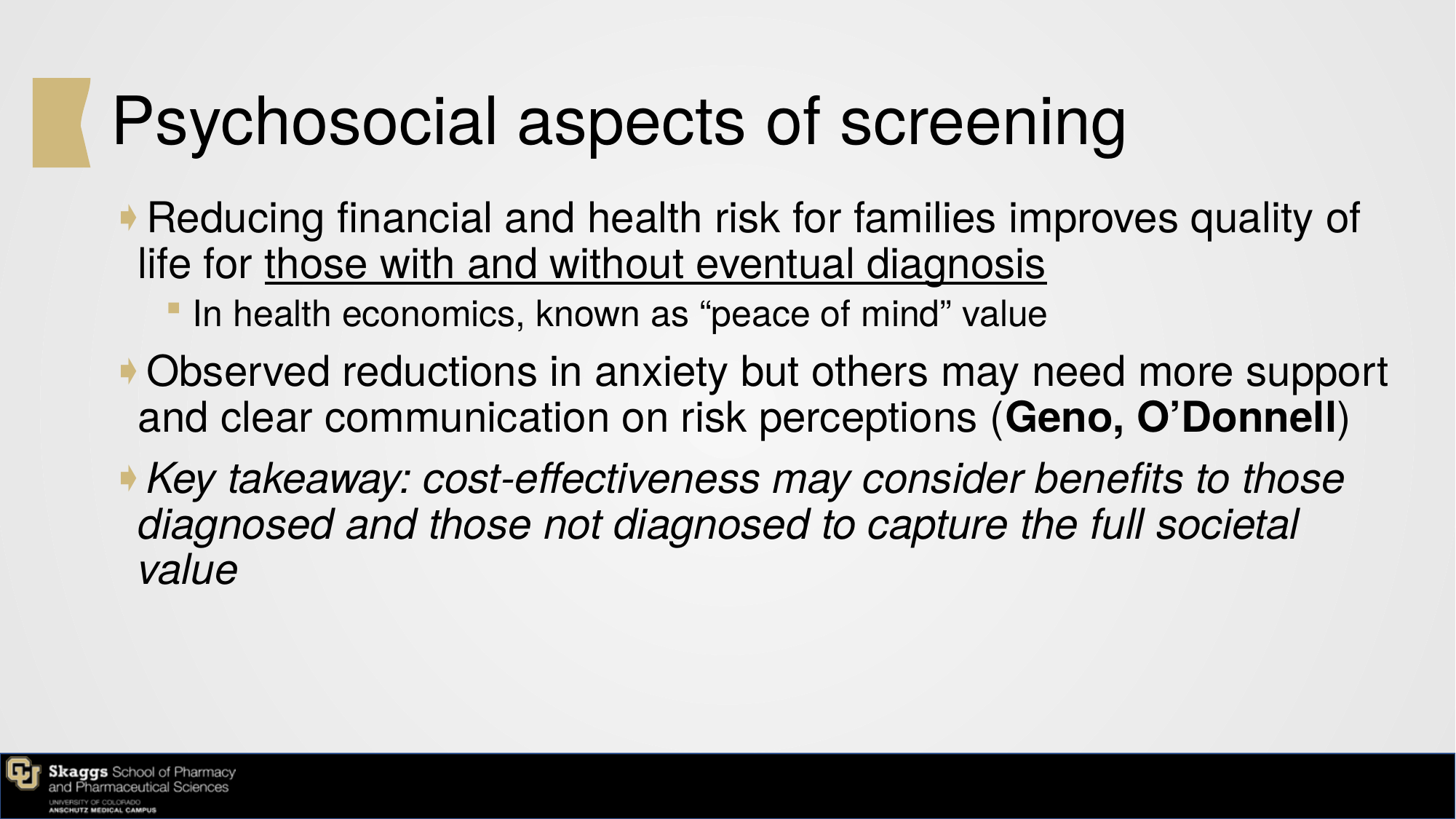

# Psychosocial aspects of screening
Reducing financial and health risk for families improves quality of life for those with and without eventual diagnosis
In health economics, known as “peace of mind” value
Observed reductions in anxiety but others may need more support and clear communication on risk perceptions (Geno, O’Donnell)
Key takeaway: cost-effectiveness may consider benefits to those diagnosed and those not diagnosed to capture the full societal value